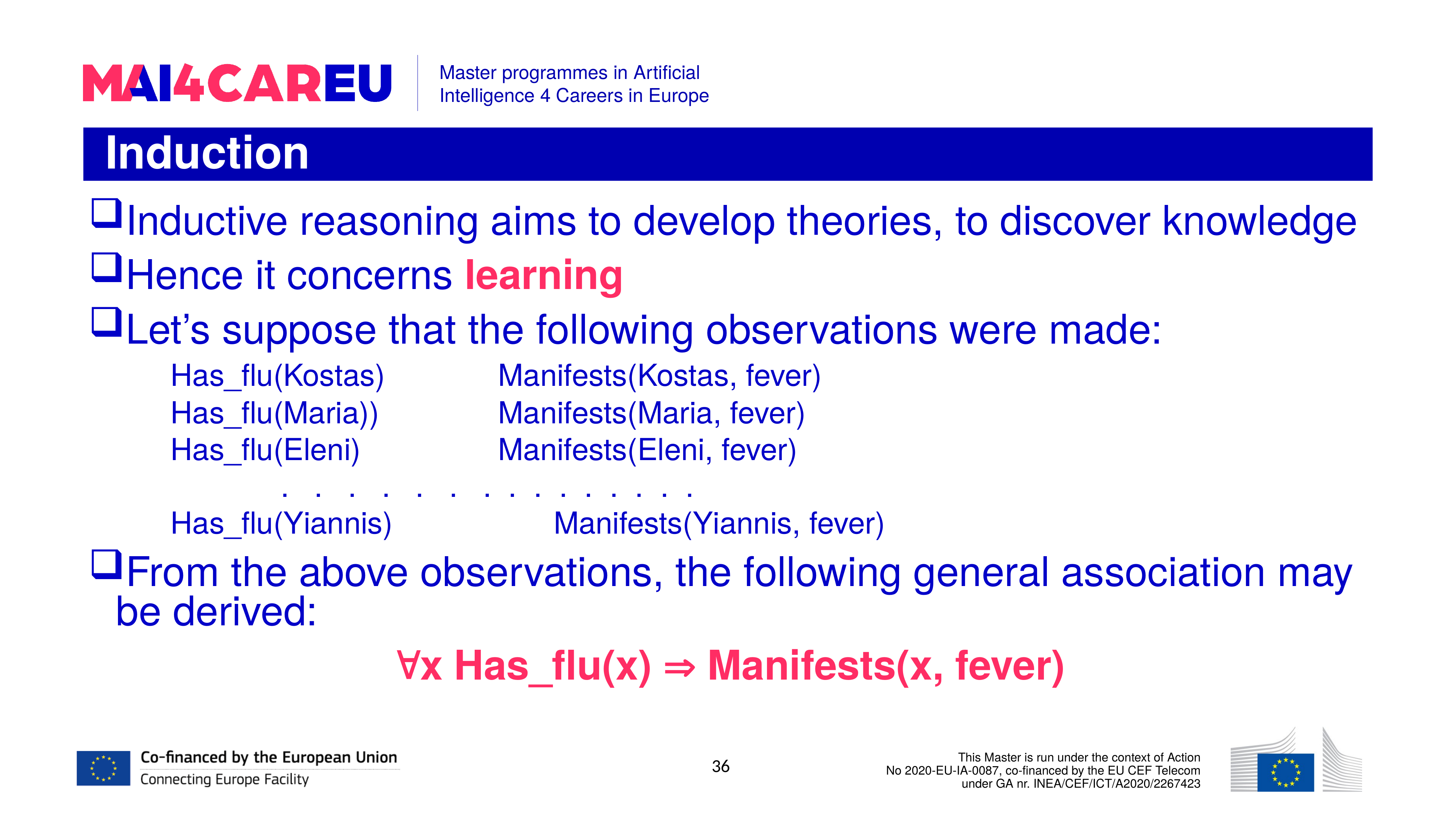

Induction
Inductive reasoning aims to develop theories, to discover knowledge
Hence it concerns learning
Let’s suppose that the following observations were made:
	Has_flu(Kostas) 	    	Manifests(Kostas, fever)
	Has_flu(Maria))         	Manifests(Maria, fever)
	Has_flu(Eleni)            	Manifests(Eleni, fever)
	             .   .   .   .   .   .   .  .  .  .  .  .  .  .  .
	Has_flu(Yiannis)	             Manifests(Yiannis, fever)
From the above observations, the following general association may be derived:
∀x Has_flu(x) ⇒ Manifests(x, fever)
36